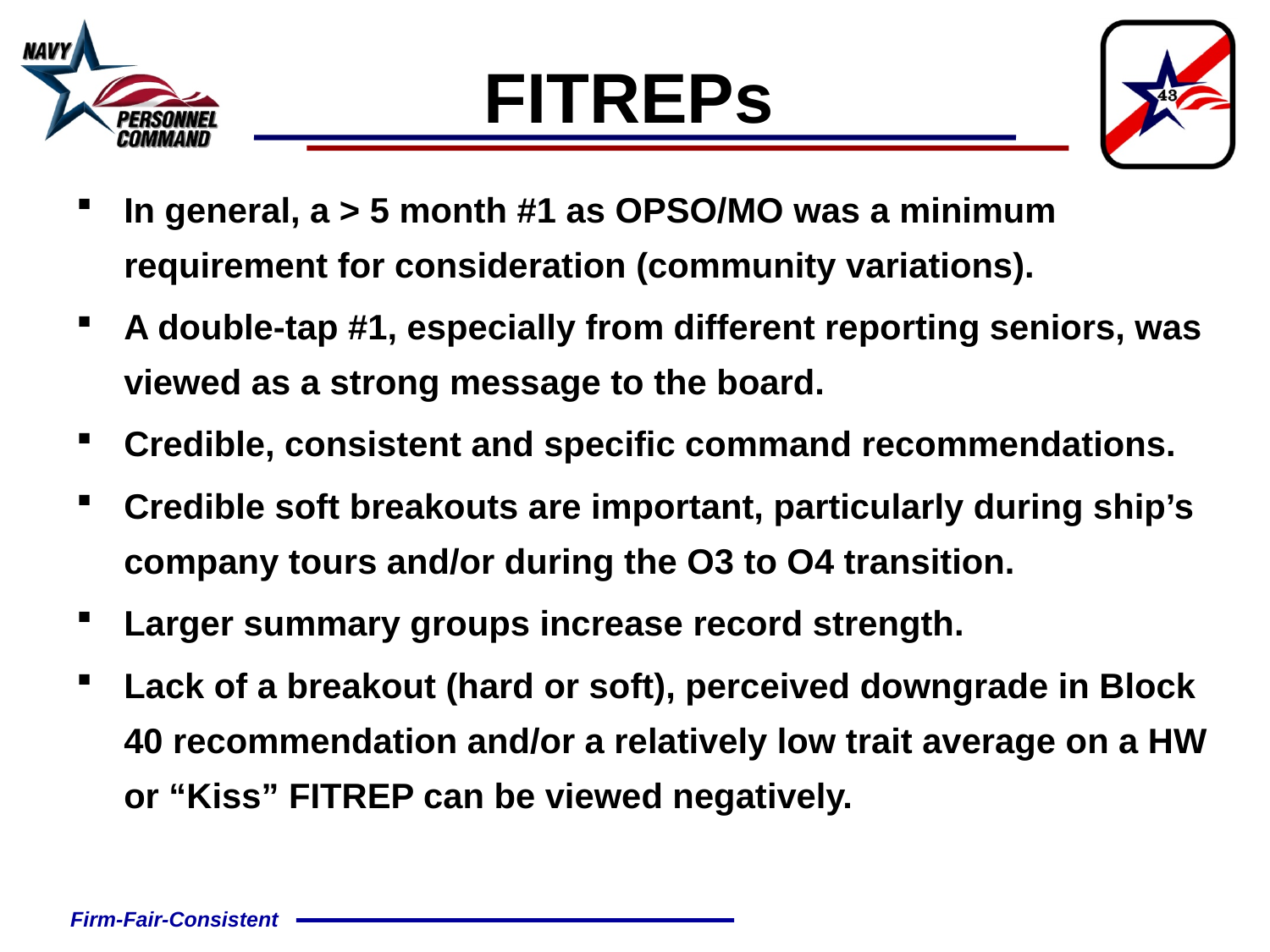

FITREPs
In general, a > 5 month #1 as OPSO/MO was a minimum requirement for consideration (community variations).
A double-tap #1, especially from different reporting seniors, was viewed as a strong message to the board.
Credible, consistent and specific command recommendations.
Credible soft breakouts are important, particularly during ship’s company tours and/or during the O3 to O4 transition.
Larger summary groups increase record strength.
Lack of a breakout (hard or soft), perceived downgrade in Block 40 recommendation and/or a relatively low trait average on a HW or “Kiss” FITREP can be viewed negatively.